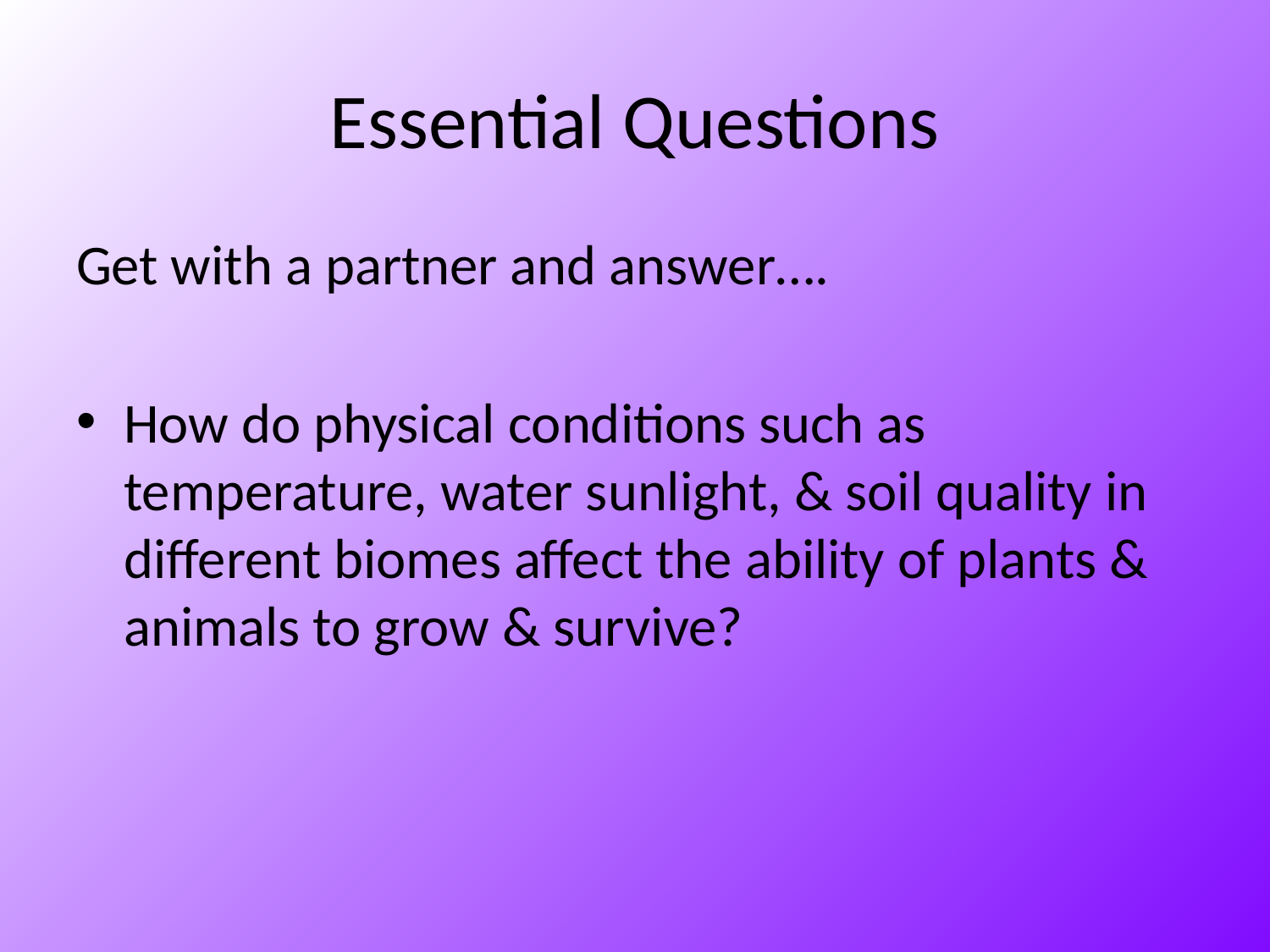

# Essential Questions
Get with a partner and answer….

How do physical conditions such as temperature, water sunlight, & soil quality in different biomes affect the ability of plants & animals to grow & survive?